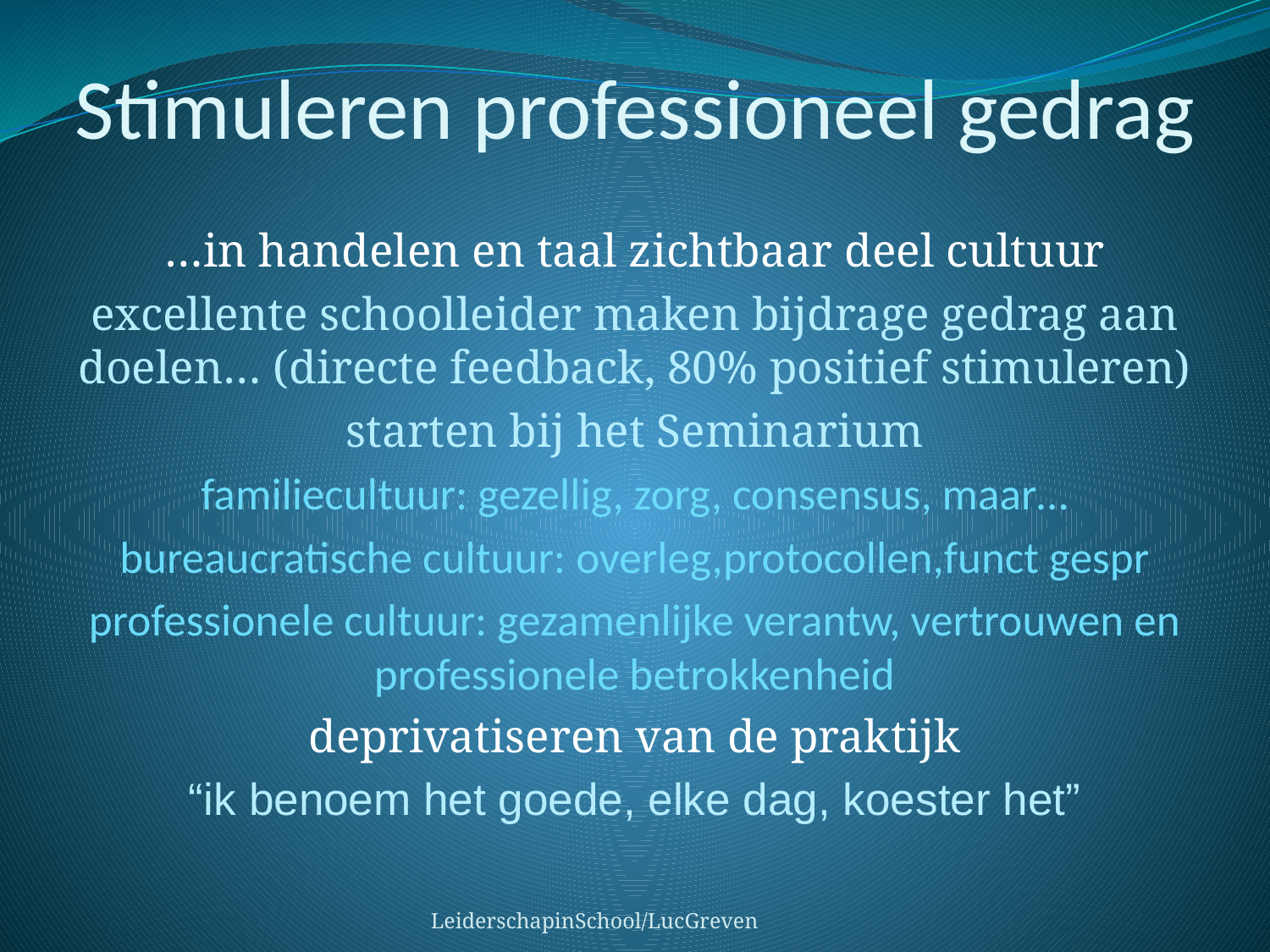

# Stimuleren professioneel gedrag
…in handelen en taal zichtbaar deel cultuur
excellente schoolleider maken bijdrage gedrag aan doelen… (directe feedback, 80% positief stimuleren)
starten bij het Seminarium
familiecultuur: gezellig, zorg, consensus, maar…
bureaucratische cultuur: overleg,protocollen,funct gespr
professionele cultuur: gezamenlijke verantw, vertrouwen en professionele betrokkenheid
deprivatiseren van de praktijk
“ik benoem het goede, elke dag, koester het”

           LeiderschapinSchool/LucGreven